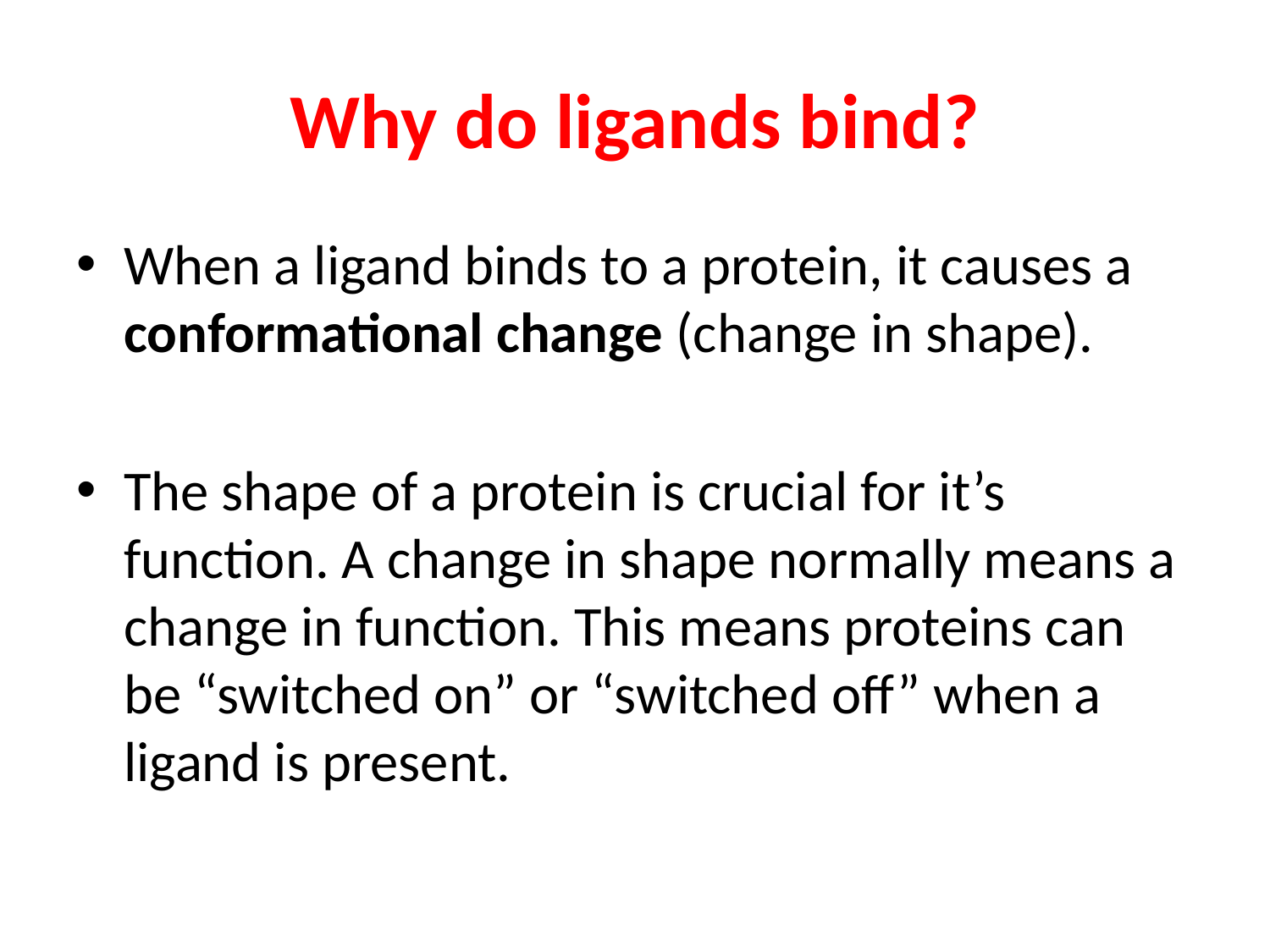

# Why do ligands bind?
When a ligand binds to a protein, it causes a conformational change (change in shape).

The shape of a protein is crucial for it’s function. A change in shape normally means a change in function. This means proteins can be “switched on” or “switched off” when a ligand is present.